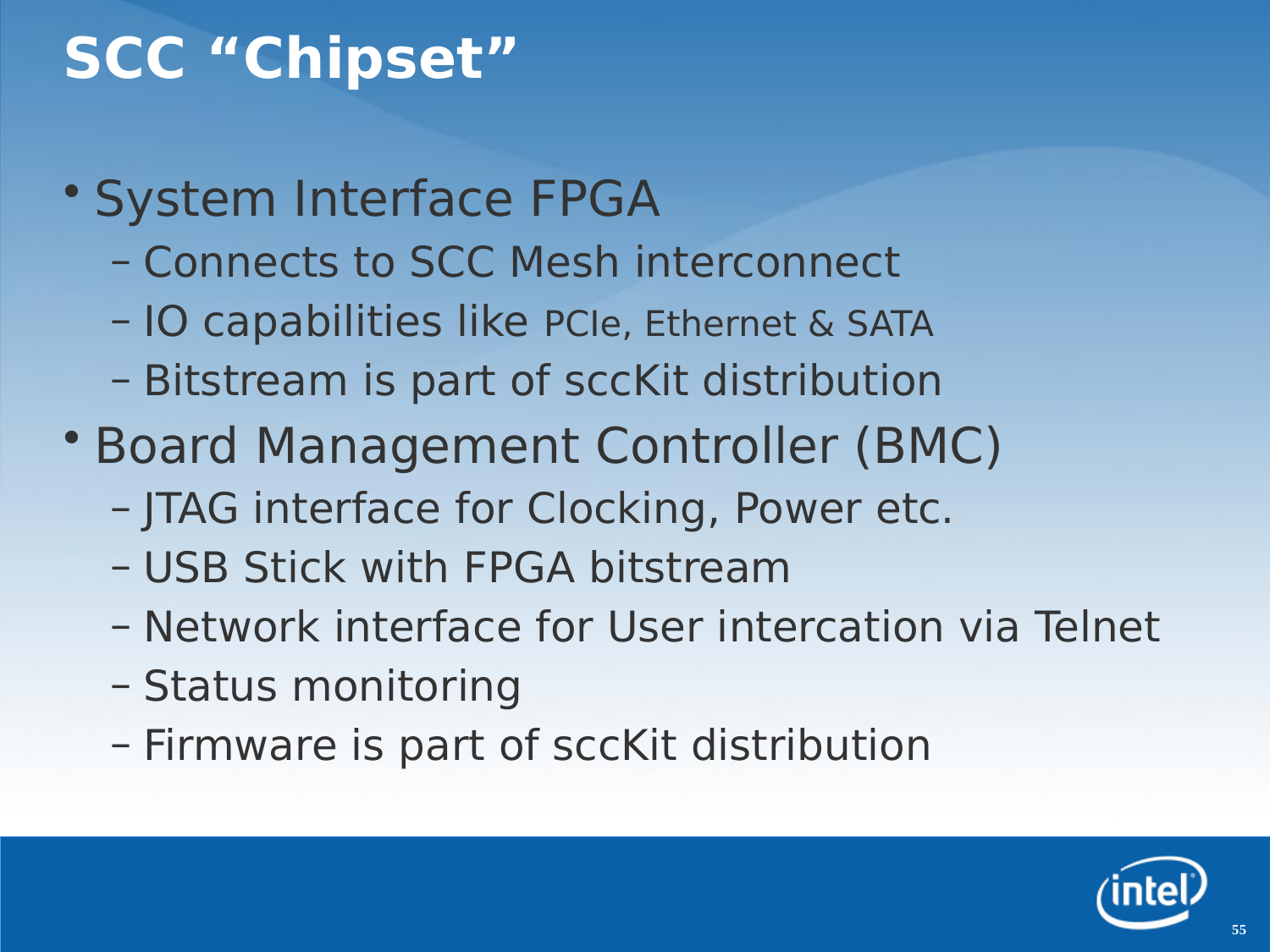

# SCC “Chipset”
System Interface FPGA
Connects to SCC Mesh interconnect
IO capabilities like PCIe, Ethernet & SATA
Bitstream is part of sccKit distribution
Board Management Controller (BMC)
JTAG interface for Clocking, Power etc.
USB Stick with FPGA bitstream
Network interface for User intercation via Telnet
Status monitoring
Firmware is part of sccKit distribution

55